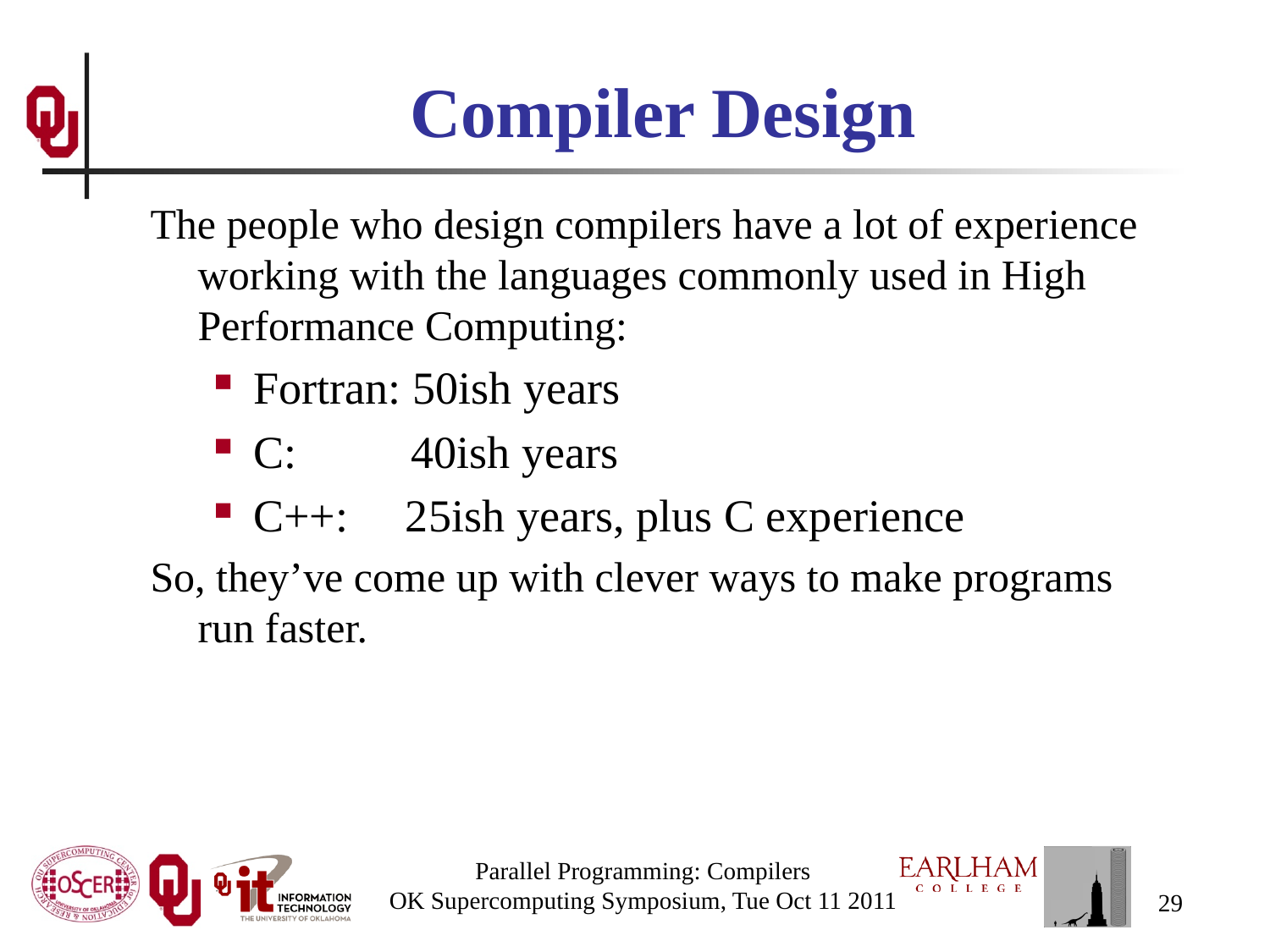

# Compiler Design
The people who design compilers have a lot of experience working with the languages commonly used in High Performance Computing:
Fortran: 50ish years
C:          40ish years
C++:     25ish years, plus C experience
So, they’ve come up with clever ways to make programs run faster.
Parallel Programming: Compilers
OK Supercomputing Symposium, Tue Oct 11 2011
29